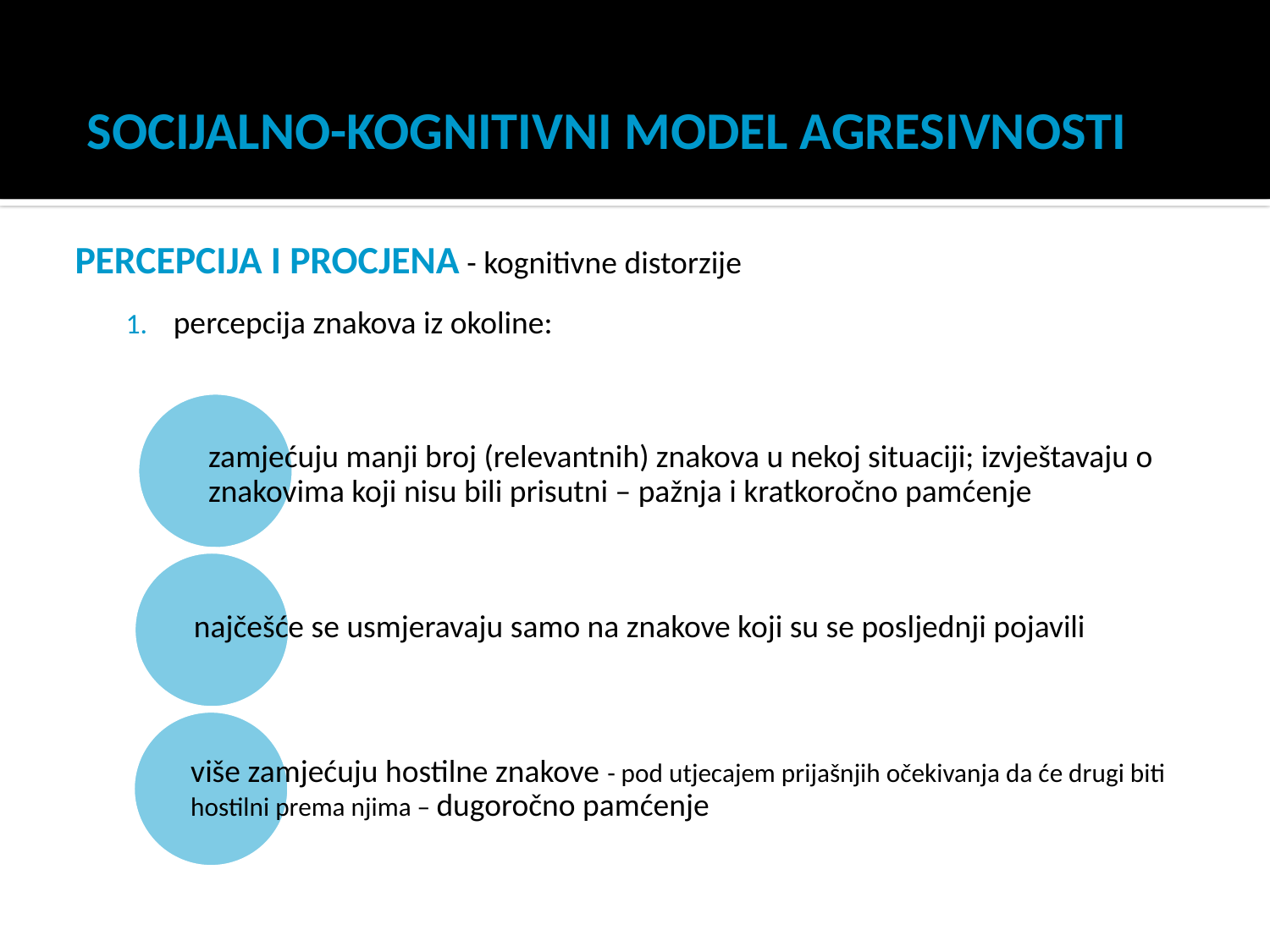

# SOCIJALNO-KOGNITIVNI MODEL AGRESIVNOSTI
PERCEPCIJA I PROCJENA - kognitivne distorzije

percepcija znakova iz okoline:

zamjećuju manji broj (relevantnih) znakova u nekoj situaciji; izvještavaju o znakovima koji nisu bili prisutni – pažnja i kratkoročno pamćenje
najčešće se usmjeravaju samo na znakove koji su se posljednji pojavili
više zamjećuju hostilne znakove - pod utjecajem prijašnjih očekivanja da će drugi biti hostilni prema njima – dugoročno pamćenje